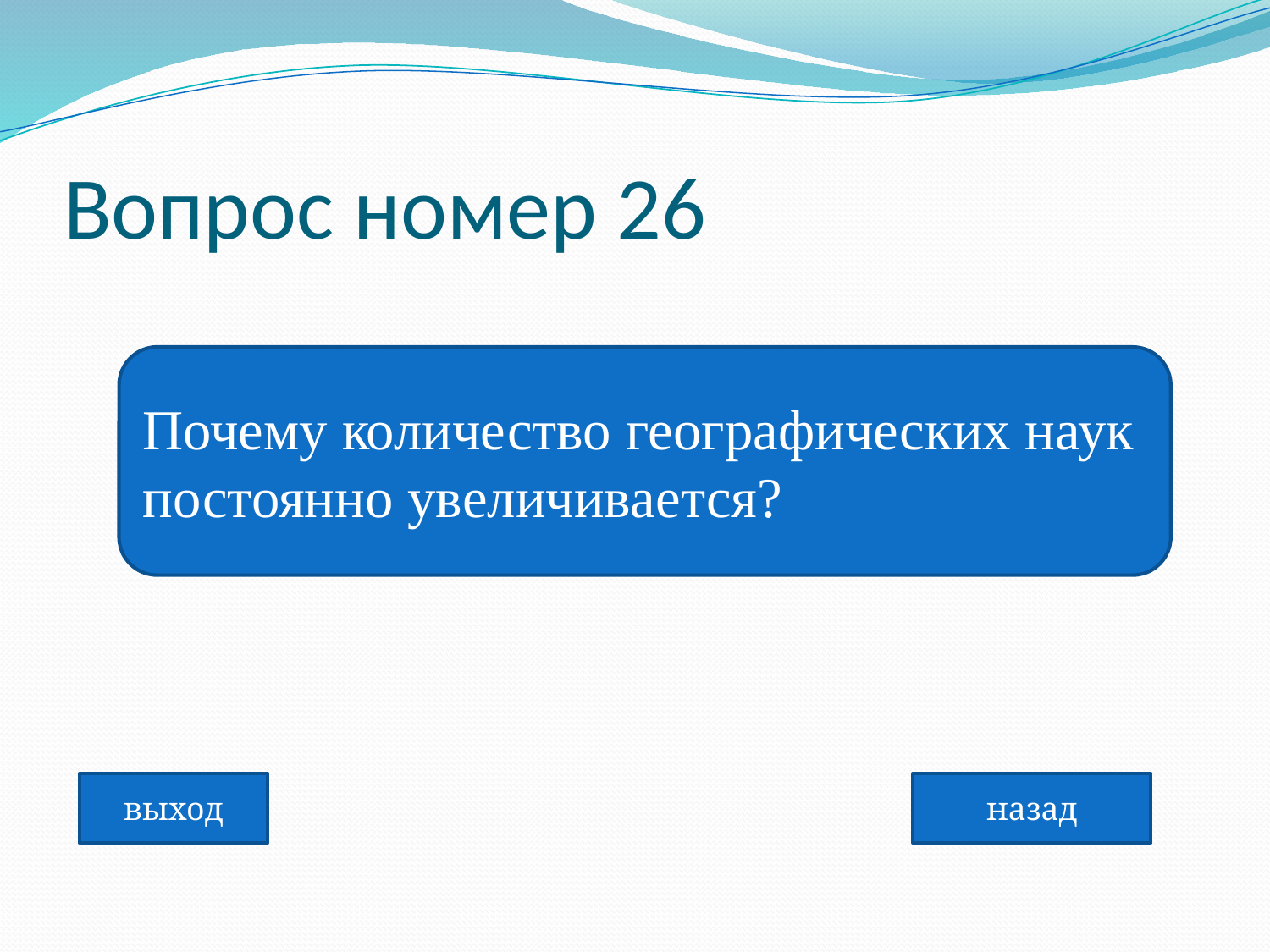

# Вопрос номер 26

Почему количество географических наук постоянно увеличивается?
выход
назад